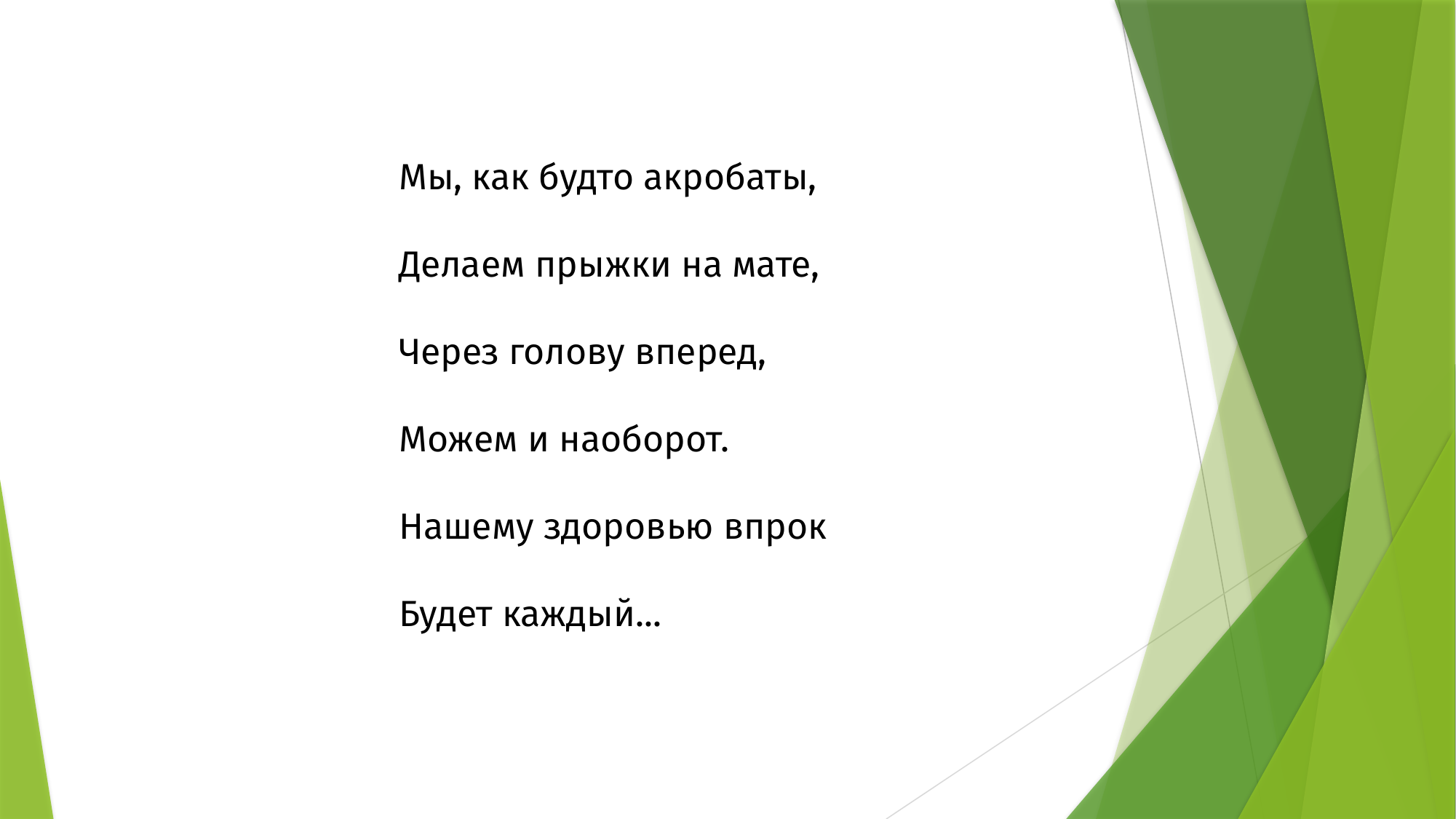

Мы, как будто акробаты,

Делаем прыжки на мате,

Через голову вперед,

Можем и наоборот.

Нашему здоровью впрок

Будет каждый...